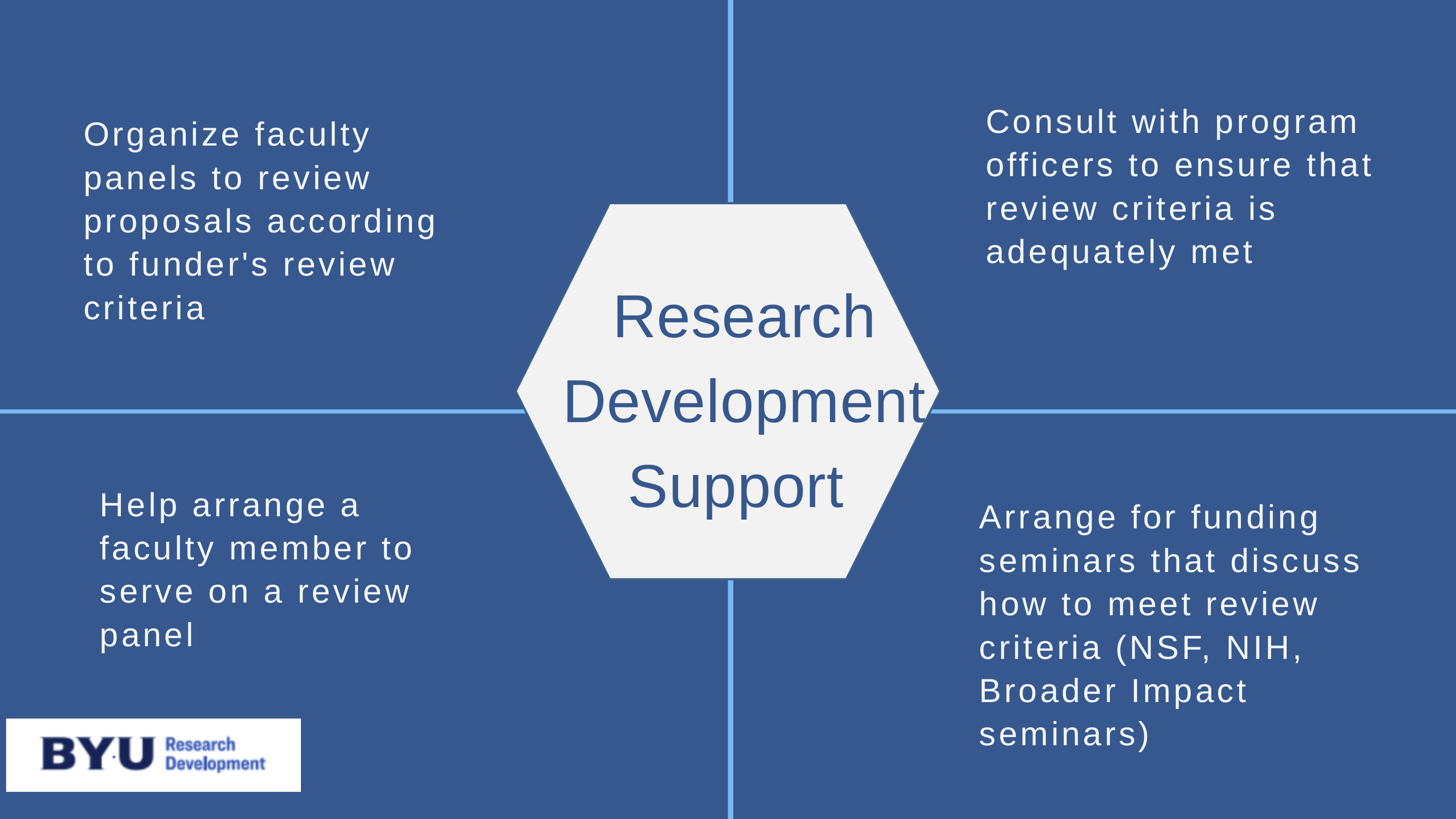

Consult with program officers to ensure that review criteria is adequately met
Organize faculty panels to review proposals according to funder's review criteria

Research Development Support

Help arrange a faculty member to serve on a review panel
Arrange for funding seminars that discuss how to meet review criteria (NSF, NIH, Broader Impact seminars)